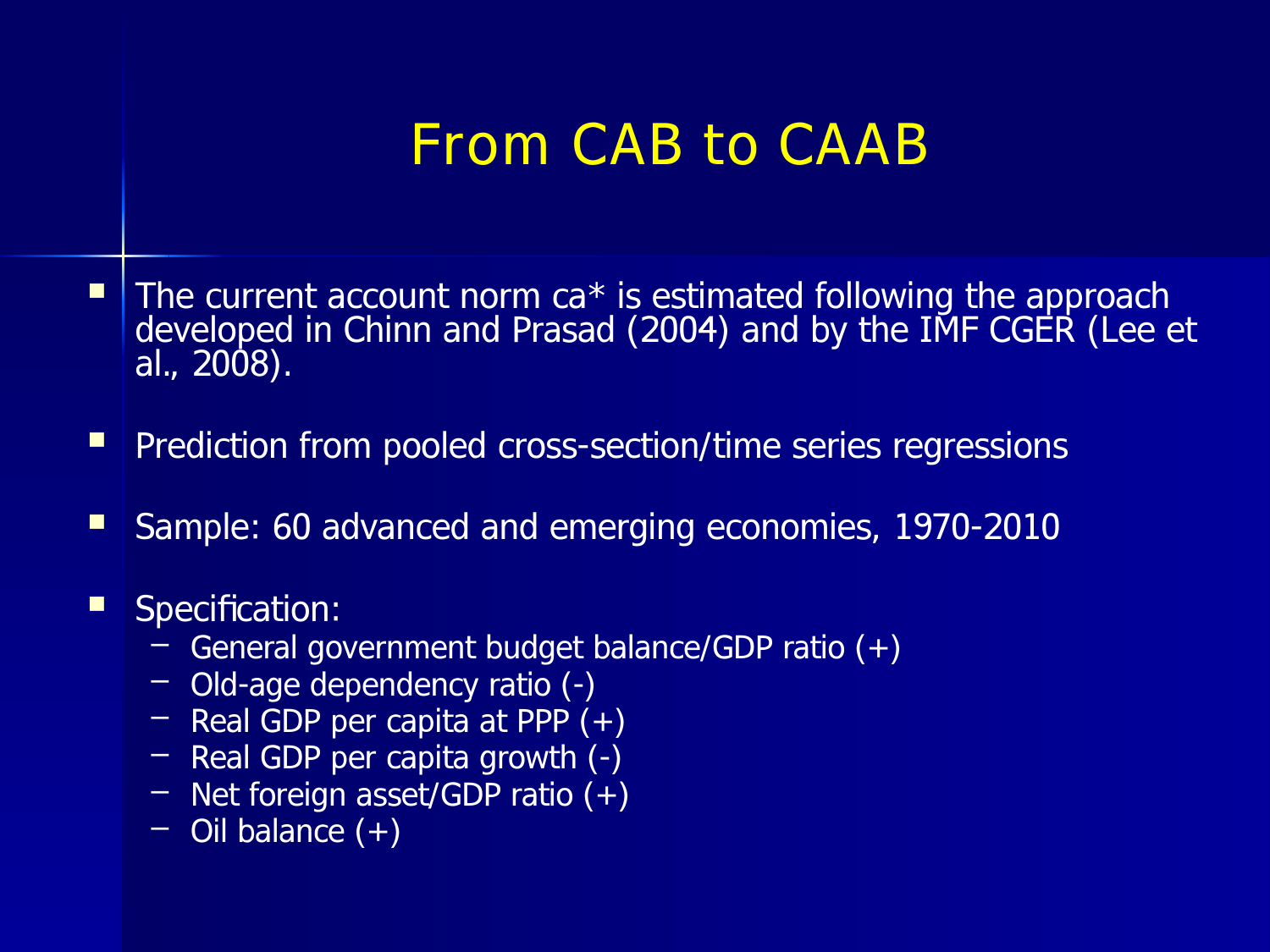

# From CAB to CAAB
The current account norm ca* is estimated following the approach developed in Chinn and Prasad (2004) and by the IMF CGER (Lee et al., 2008).

Prediction from pooled cross-section/time series regressions

Sample: 60 advanced and emerging economies, 1970-2010

Specification:
General government budget balance/GDP ratio (+)
Old-age dependency ratio (-)
Real GDP per capita at PPP (+)
Real GDP per capita growth (-)
Net foreign asset/GDP ratio (+)
Oil balance (+)